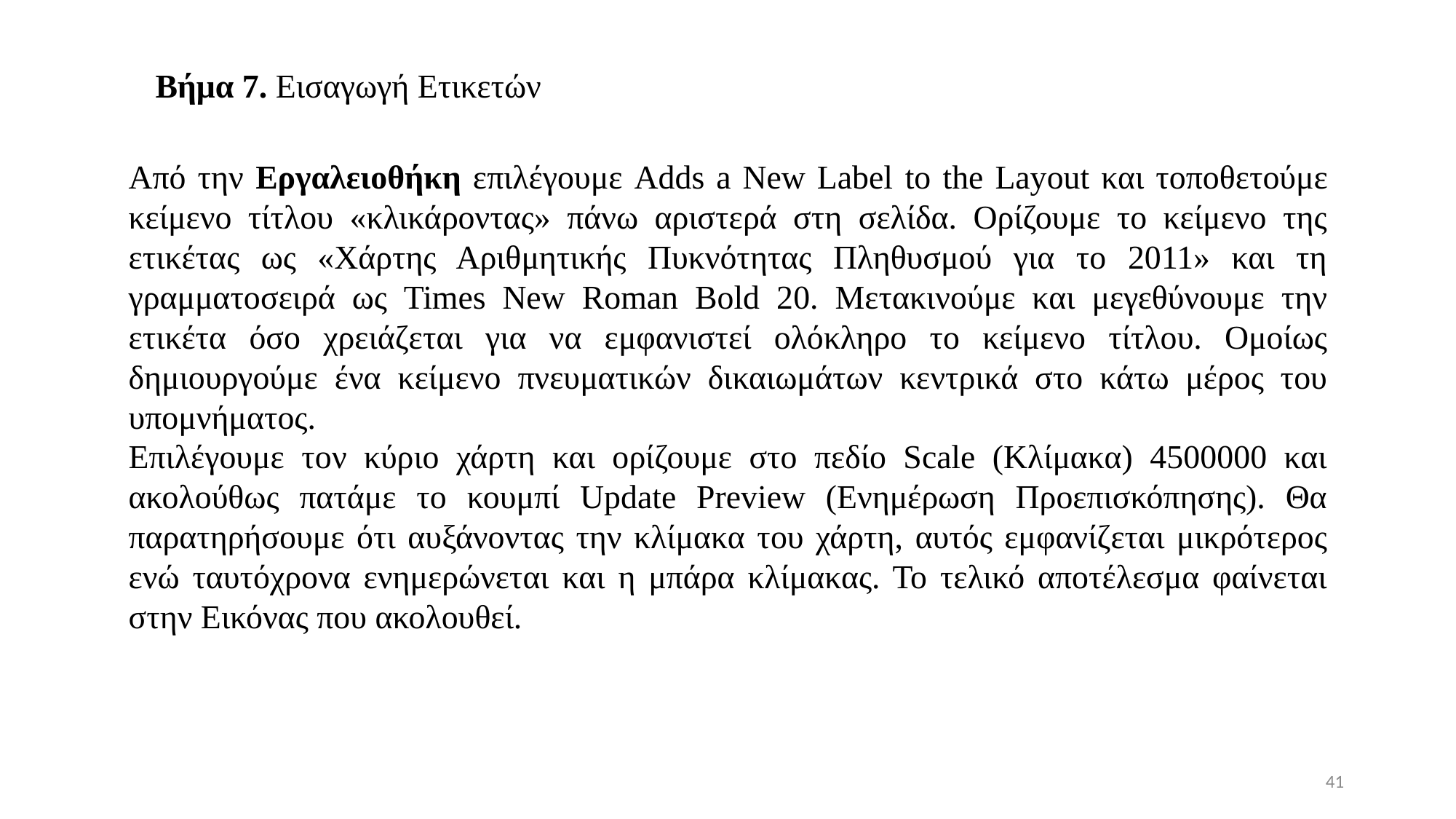

Βήμα 7. Εισαγωγή Ετικετών
Από την Εργαλειοθήκη επιλέγουμε Adds a New Label to the Layout και τοποθετούμε κείμενο τίτλου «κλικάροντας» πάνω αριστερά στη σελίδα. Ορίζουμε το κείμενο της ετικέτας ως «Χάρτης Αριθμητικής Πυκνότητας Πληθυσμού για το 2011» και τη γραμματοσειρά ως Times New Roman Bold 20. Μετακινούμε και μεγεθύνουμε την ετικέτα όσο χρειάζεται για να εμφανιστεί ολόκληρο το κείμενο τίτλου. Ομοίως δημιουργούμε ένα κείμενο πνευματικών δικαιωμάτων κεντρικά στο κάτω μέρος του υπομνήματος.
Επιλέγουμε τον κύριο χάρτη και ορίζουμε στο πεδίο Scale (Κλίμακα) 4500000 και ακολούθως πατάμε το κουμπί Update Preview (Ενημέρωση Προεπισκόπησης). Θα παρατηρήσουμε ότι αυξάνοντας την κλίμακα του χάρτη, αυτός εμφανίζεται μικρότερος ενώ ταυτόχρονα ενημερώνεται και η μπάρα κλίμακας. Το τελικό αποτέλεσμα φαίνεται στην Εικόνας που ακολουθεί.
41